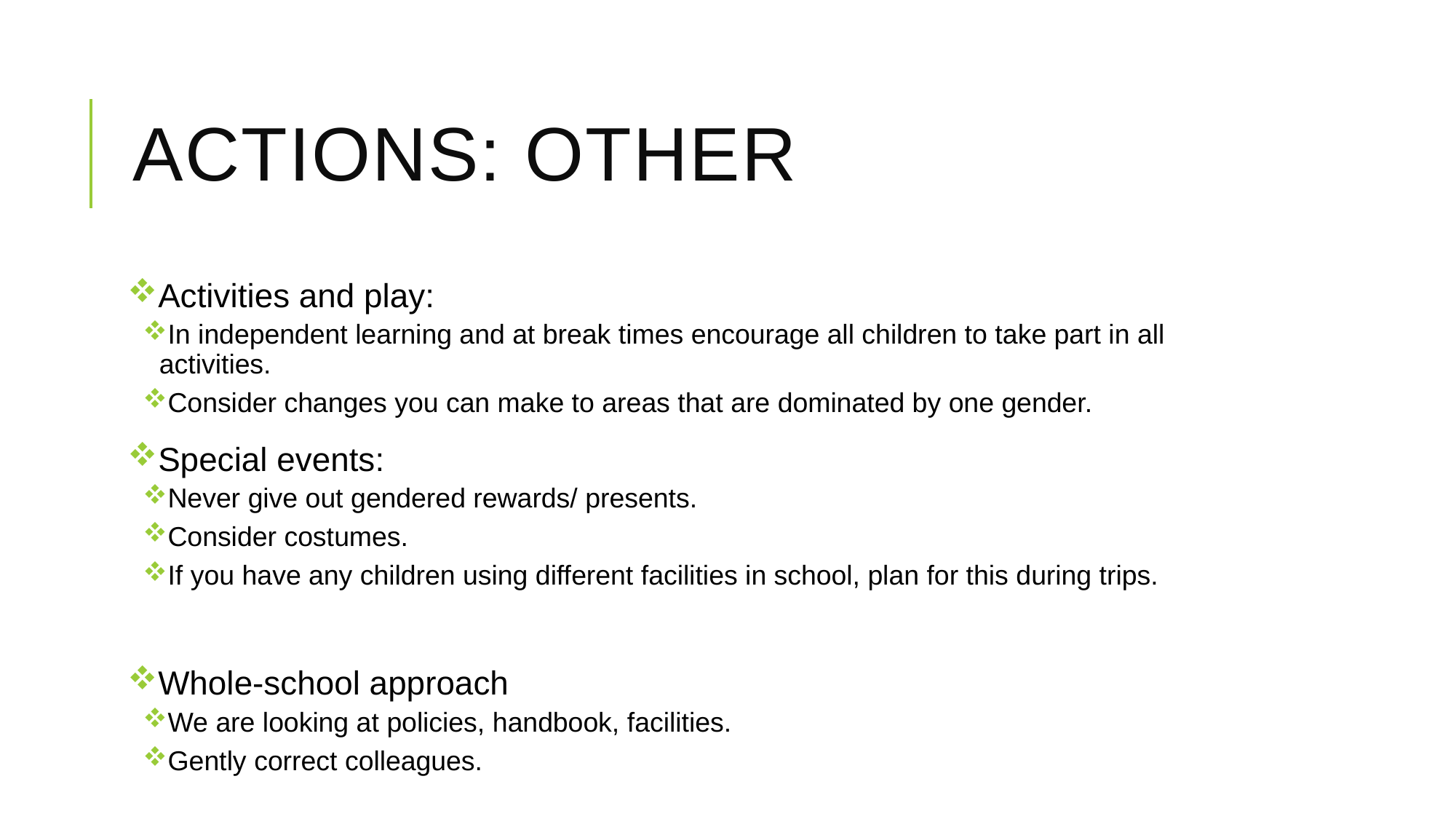

# Actions: Other
Activities and play:
In independent learning and at break times encourage all children to take part in all activities.
Consider changes you can make to areas that are dominated by one gender.
Special events:
Never give out gendered rewards/ presents.
Consider costumes.
If you have any children using different facilities in school, plan for this during trips.

Whole-school approach
We are looking at policies, handbook, facilities.
Gently correct colleagues.